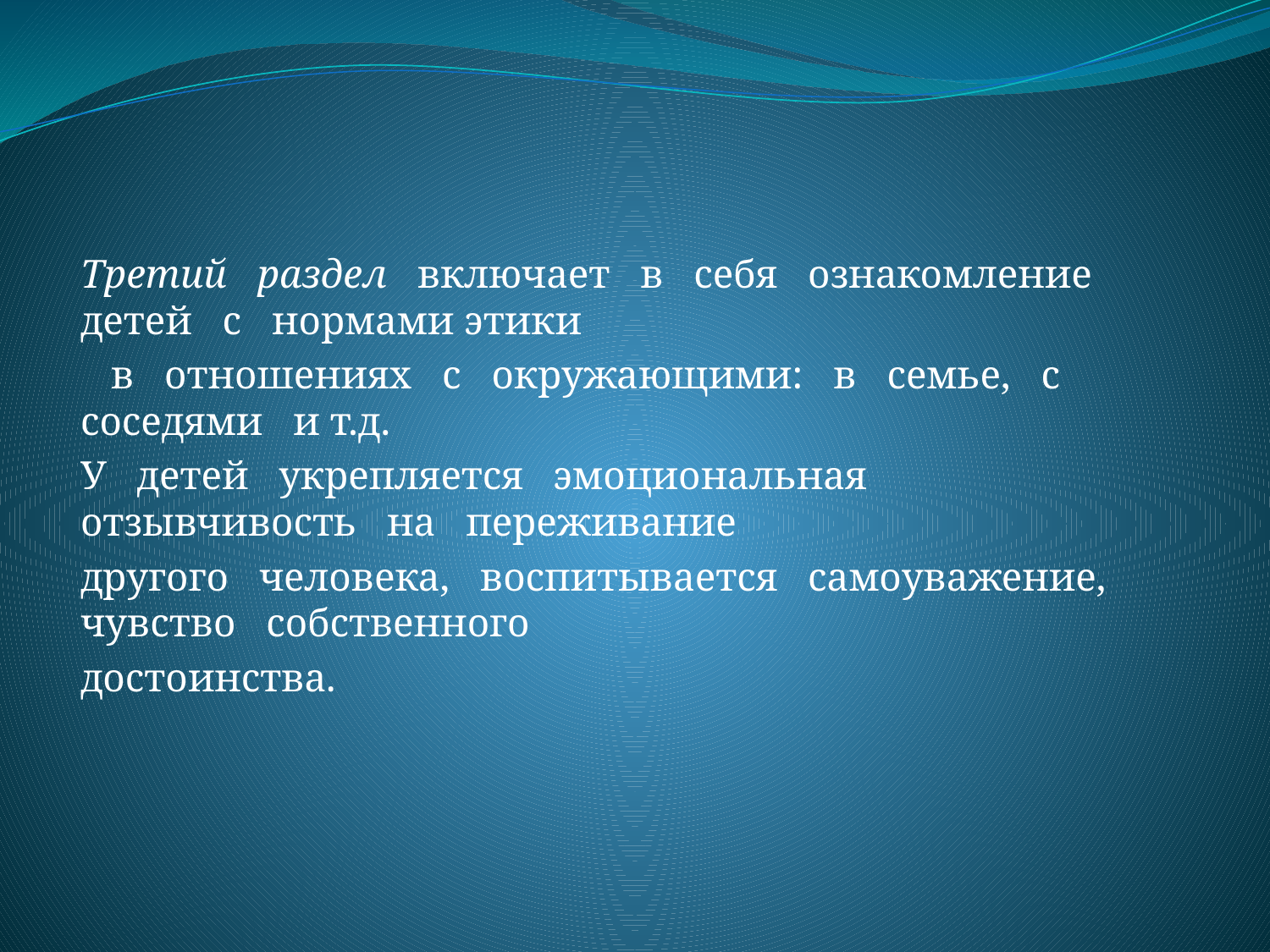

Третий   раздел   включает   в   себя   ознакомление    детей   с   нормами этики
   в   отношениях   с   окружающими:   в   семье,   с   соседями   и т.д.
У   детей   укрепляется   эмоциональная   отзывчивость   на   переживание
другого   человека,   воспитывается   самоуважение,   чувство   собственного
достоинства.